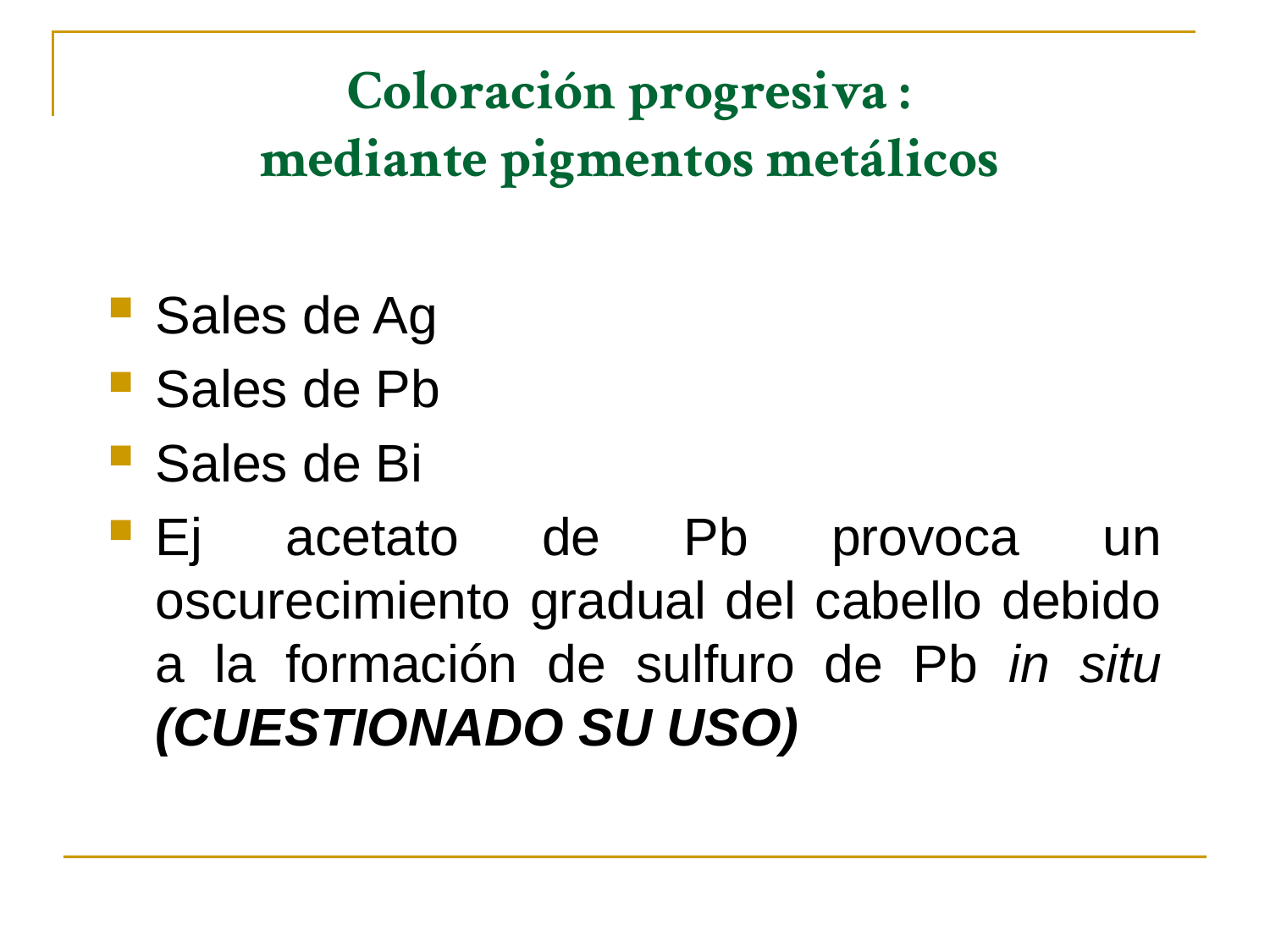

# Coloración progresiva : mediante pigmentos metálicos
Sales de Ag
Sales de Pb
Sales de Bi
Ej acetato de Pb provoca un oscurecimiento gradual del cabello debido a la formación de sulfuro de Pb in situ (CUESTIONADO SU USO)